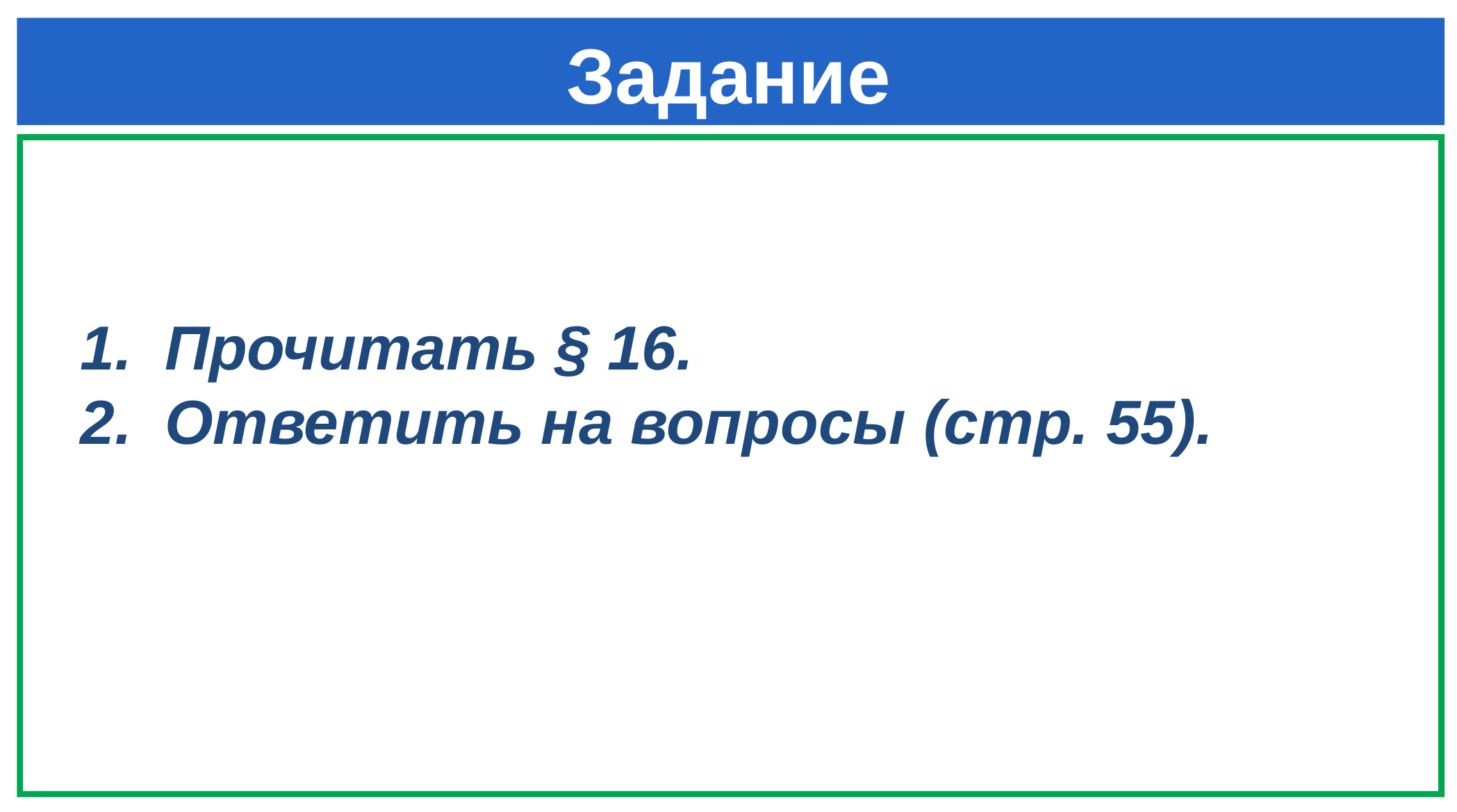

# Задание
Прочитать § 16.
Ответить на вопросы (стр. 55).